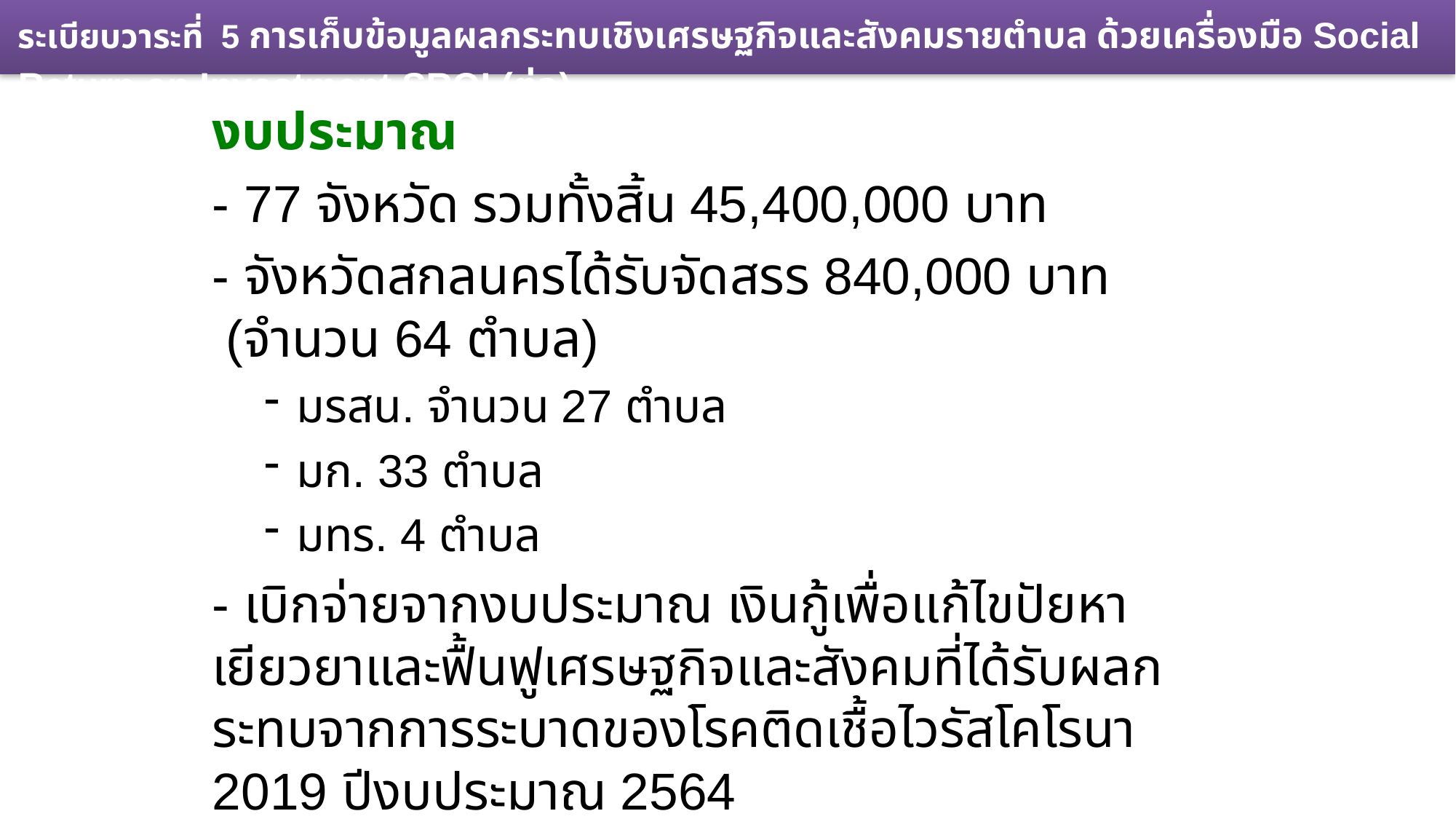

ระเบียบวาระที่  5 การเก็บข้อมูลผลกระทบเชิงเศรษฐกิจและสังคมรายตำบล ด้วยเครื่องมือ Social Return on Investment SROI (ต่อ)
งบประมาณ
- 77 จังหวัด รวมทั้งสิ้น 45,400,000 บาท
- จังหวัดสกลนครได้รับจัดสรร 840,000 บาท (จำนวน 64 ตำบล)
มรสน. จำนวน 27 ตำบล
มก. 33 ตำบล
มทร. 4 ตำบล
- เบิกจ่ายจากงบประมาณ เงินกู้เพื่อแก้ไขปัยหาเยียวยาและฟื้นฟูเศรษฐกิจและสังคมที่ได้รับผลกระทบจากการระบาดของโรคติดเชื้อไวรัสโคโรนา 2019 ปีงบประมาณ 2564